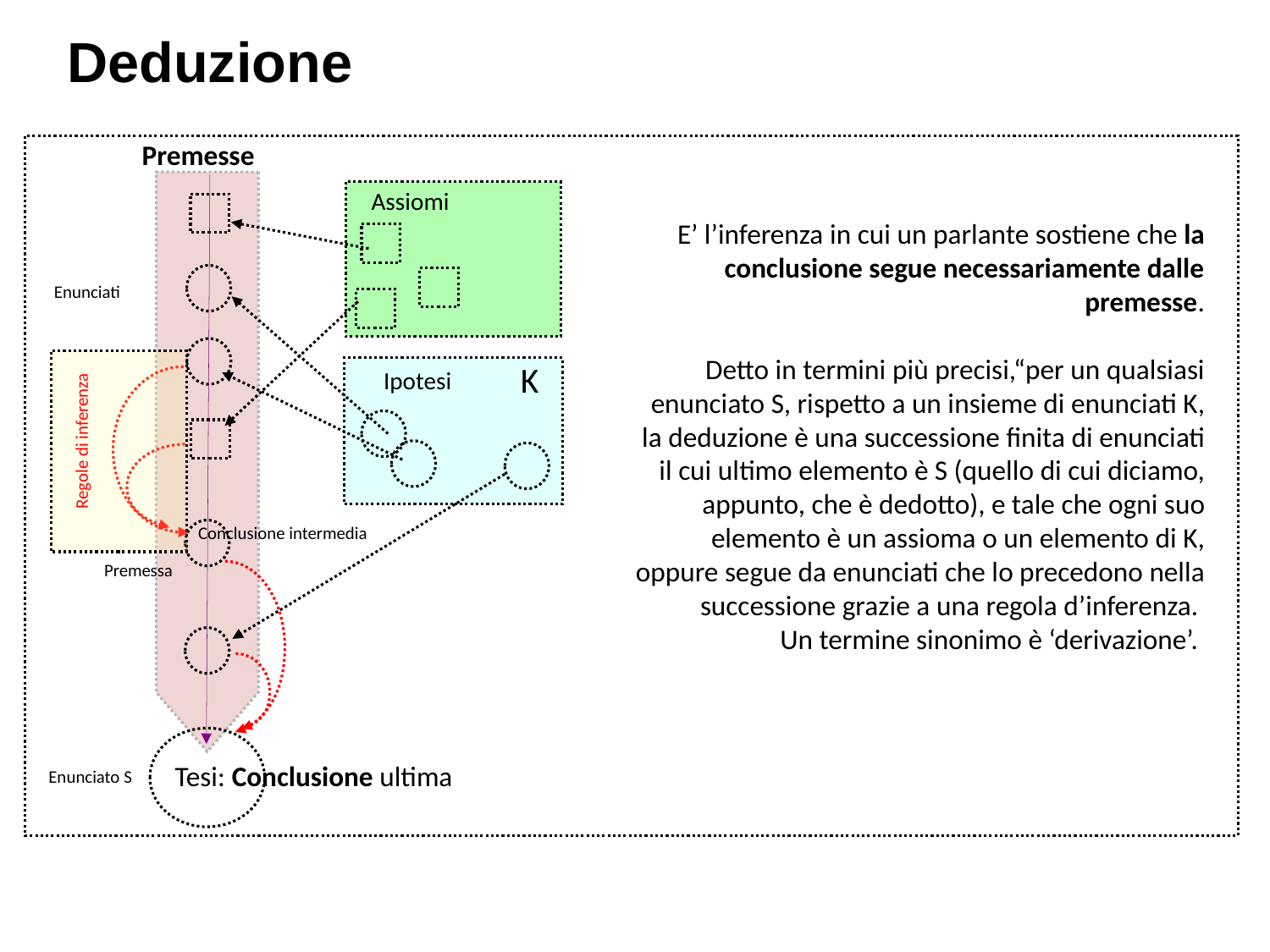

Deduzione
Premesse

Assiomi

E’ l’inferenza in cui un parlante sostiene che la conclusione segue necessariamente dalle premesse.

 Detto in termini più precisi,“per un qualsiasi enunciato S, rispetto a un insieme di enunciati K, la deduzione è una successione finita di enunciati il cui ultimo elemento è S (quello di cui diciamo, appunto, che è dedotto), e tale che ogni suo elemento è un assioma o un elemento di K, oppure segue da enunciati che lo precedono nella successione grazie a una regola d’inferenza.
Un termine sinonimo è ‘derivazione’.

Enunciati

K

Ipotesi

Regole di inferenza

Conclusione intermedia

Premessa

 Tesi: Conclusione ultima
Enunciato S